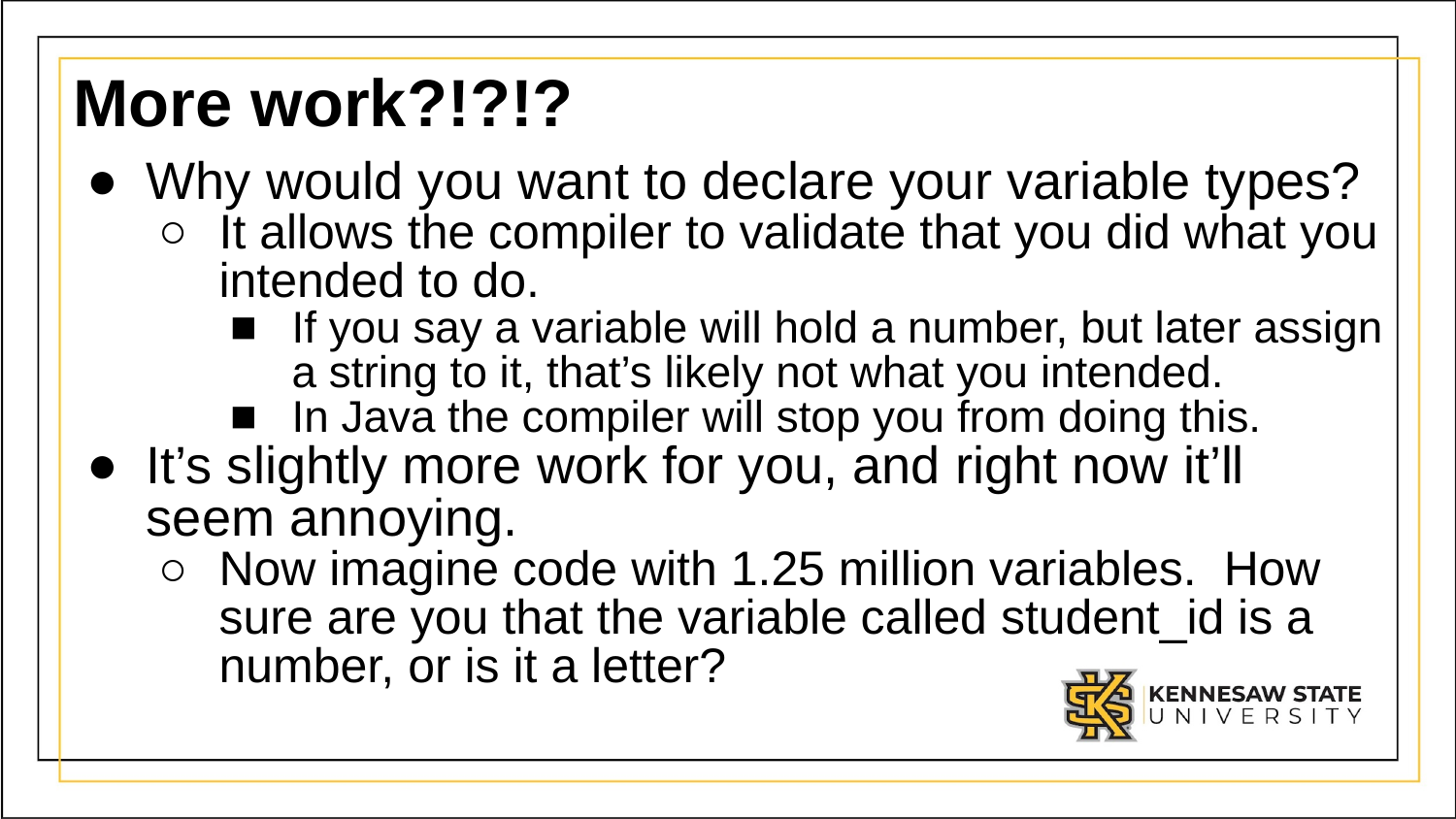

# More work?!?!?
Why would you want to declare your variable types?
It allows the compiler to validate that you did what you intended to do.
If you say a variable will hold a number, but later assign a string to it, that’s likely not what you intended.
In Java the compiler will stop you from doing this.
It’s slightly more work for you, and right now it’ll seem annoying.
Now imagine code with 1.25 million variables.  How sure are you that the variable called student_id is a number, or is it a letter?